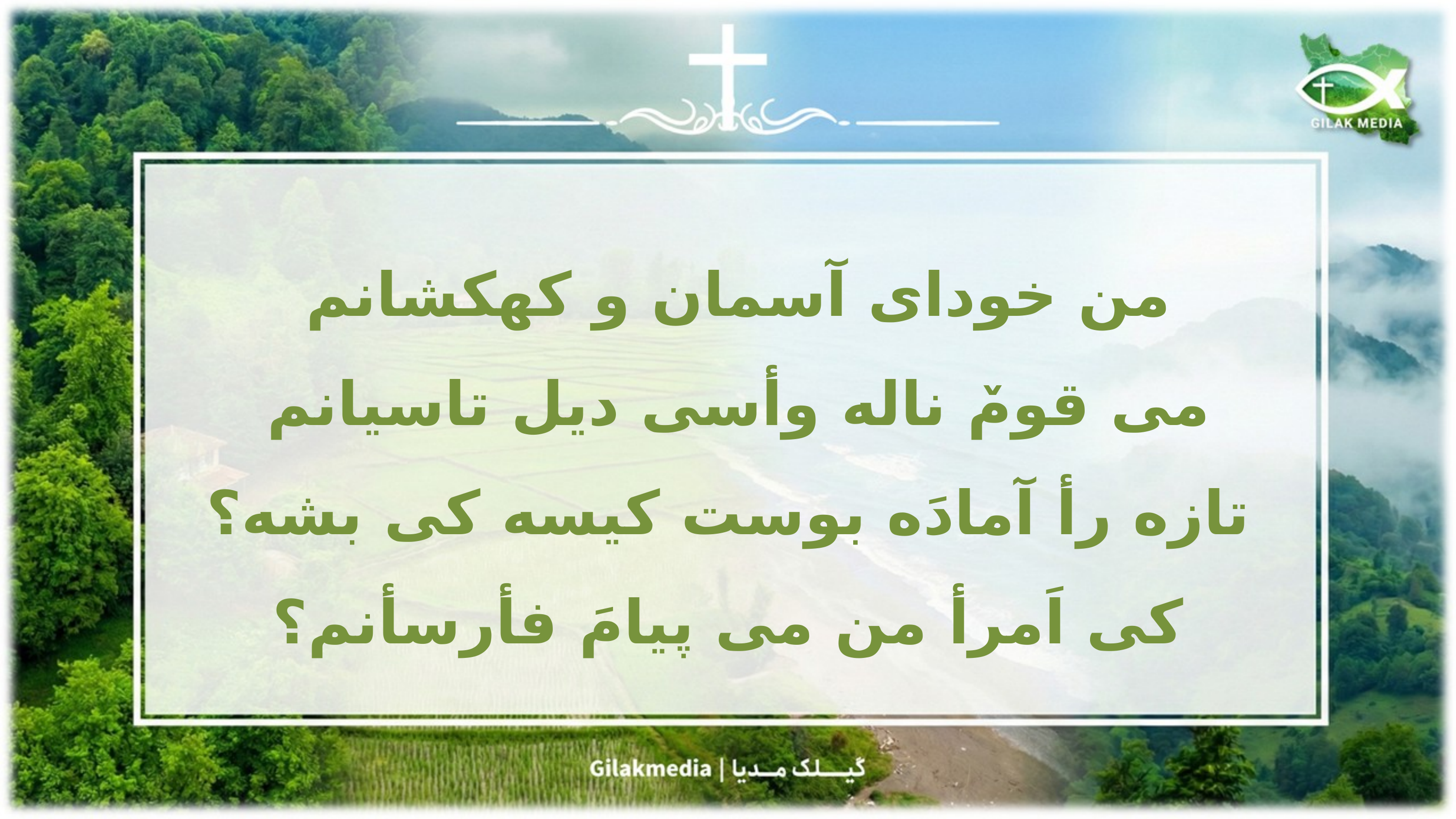

من خودای آسمان و کهکشانم
می قومٚ ناله وأسی دیل تاسیانم
تازه رأ آمادَه بوست کیسه کی بشه؟
کی اَمرأ من می پیامَ فأرسأنم؟